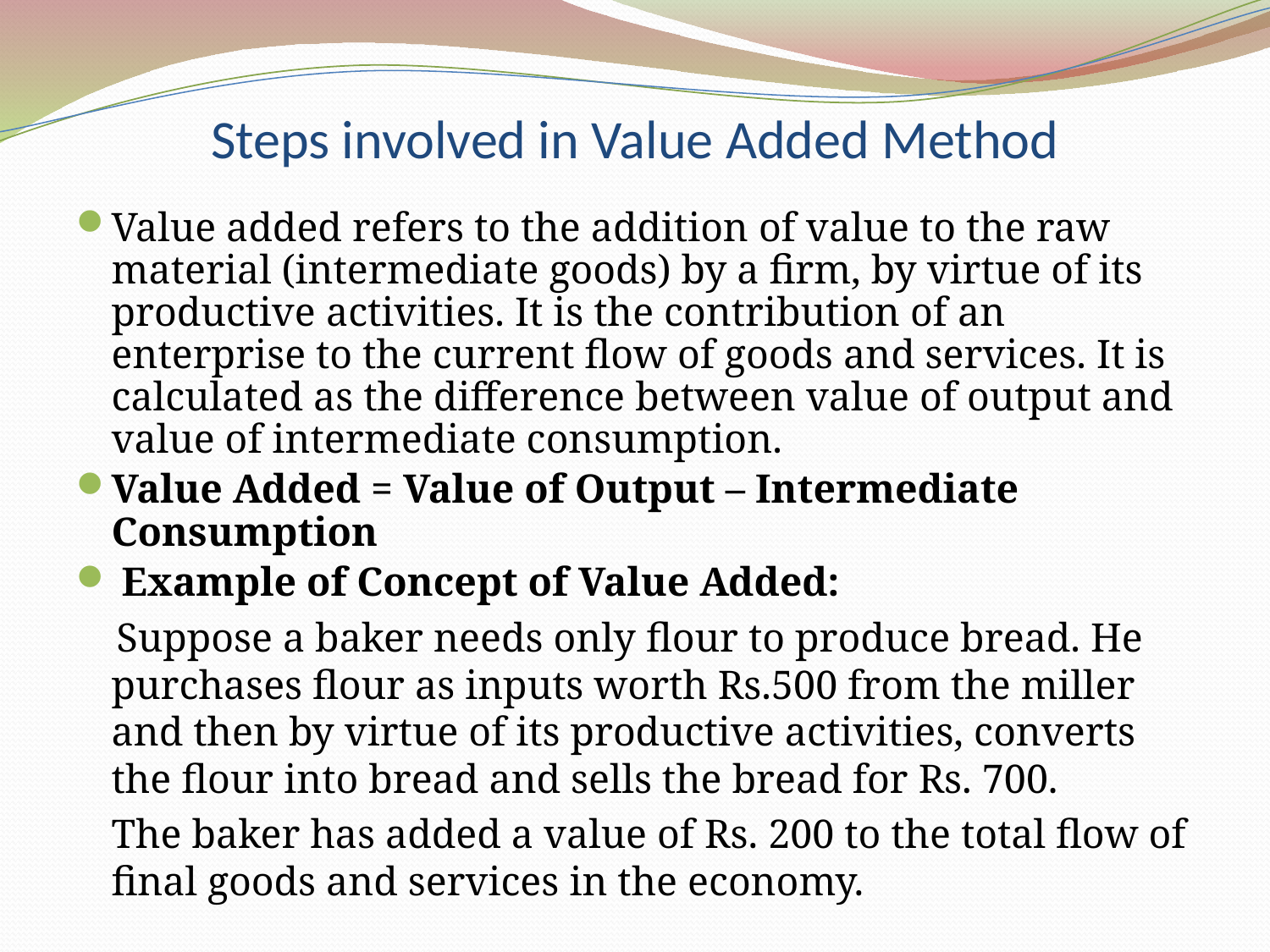

# Steps involved in Value Added Method
Value added refers to the addition of value to the raw material (intermediate goods) by a firm, by virtue of its productive activities. It is the contribution of an enterprise to the current flow of goods and services. It is calculated as the difference between value of output and value of intermediate consumption.
Value Added = Value of Output – Intermediate Consumption
 Example of Concept of Value Added:
    Suppose a baker needs only flour to produce bread. He purchases flour as inputs worth Rs.500 from the miller and then by virtue of its productive activities, converts the flour into bread and sells the bread for Rs. 700.
	The baker has added a value of Rs. 200 to the total flow of final goods and services in the economy.